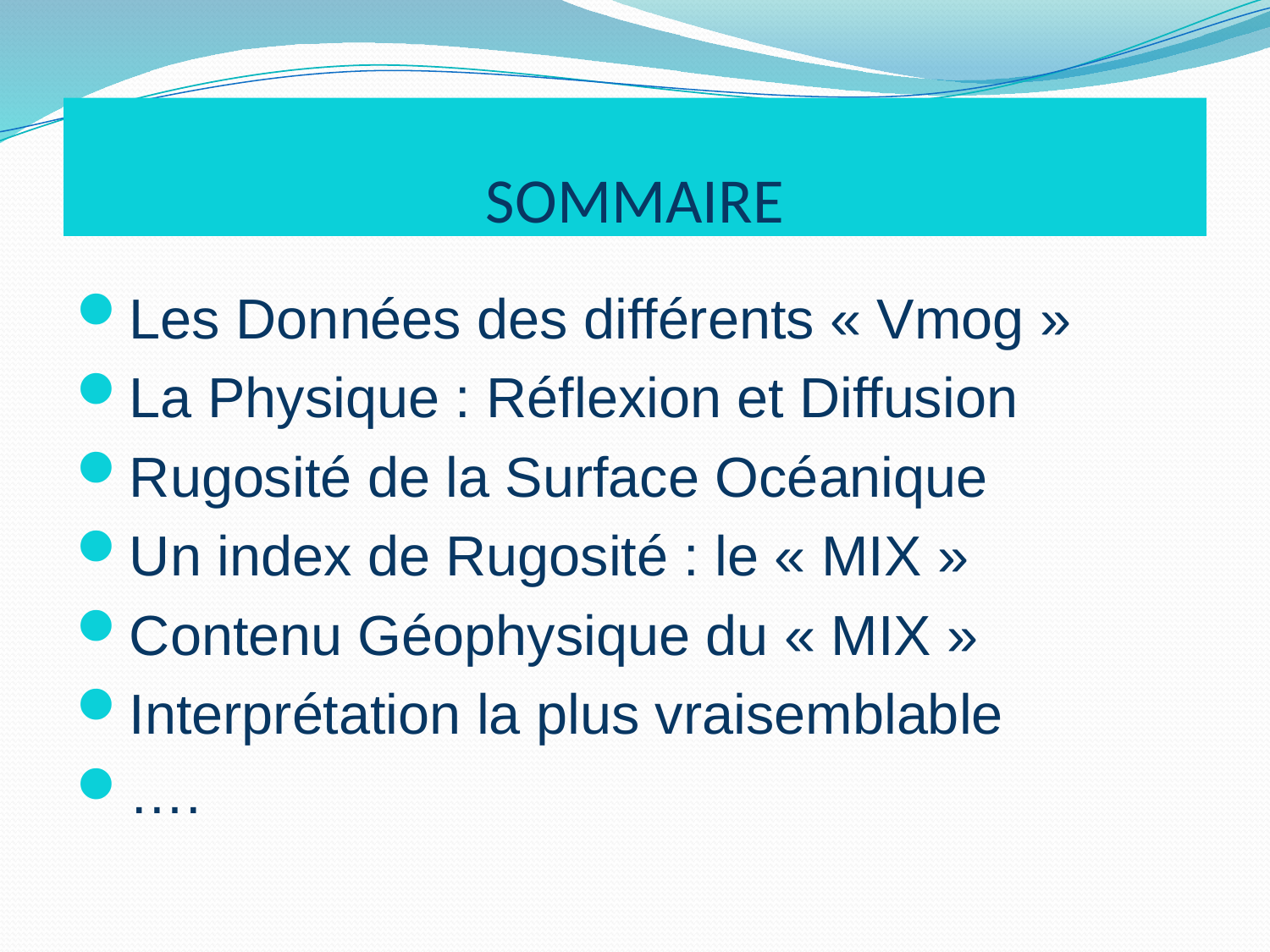

# SOMMAIRE
Les Données des différents « Vmog »
La Physique : Réflexion et Diffusion
Rugosité de la Surface Océanique
Un index de Rugosité : le « MIX »
Contenu Géophysique du « MIX »
Interprétation la plus vraisemblable
….